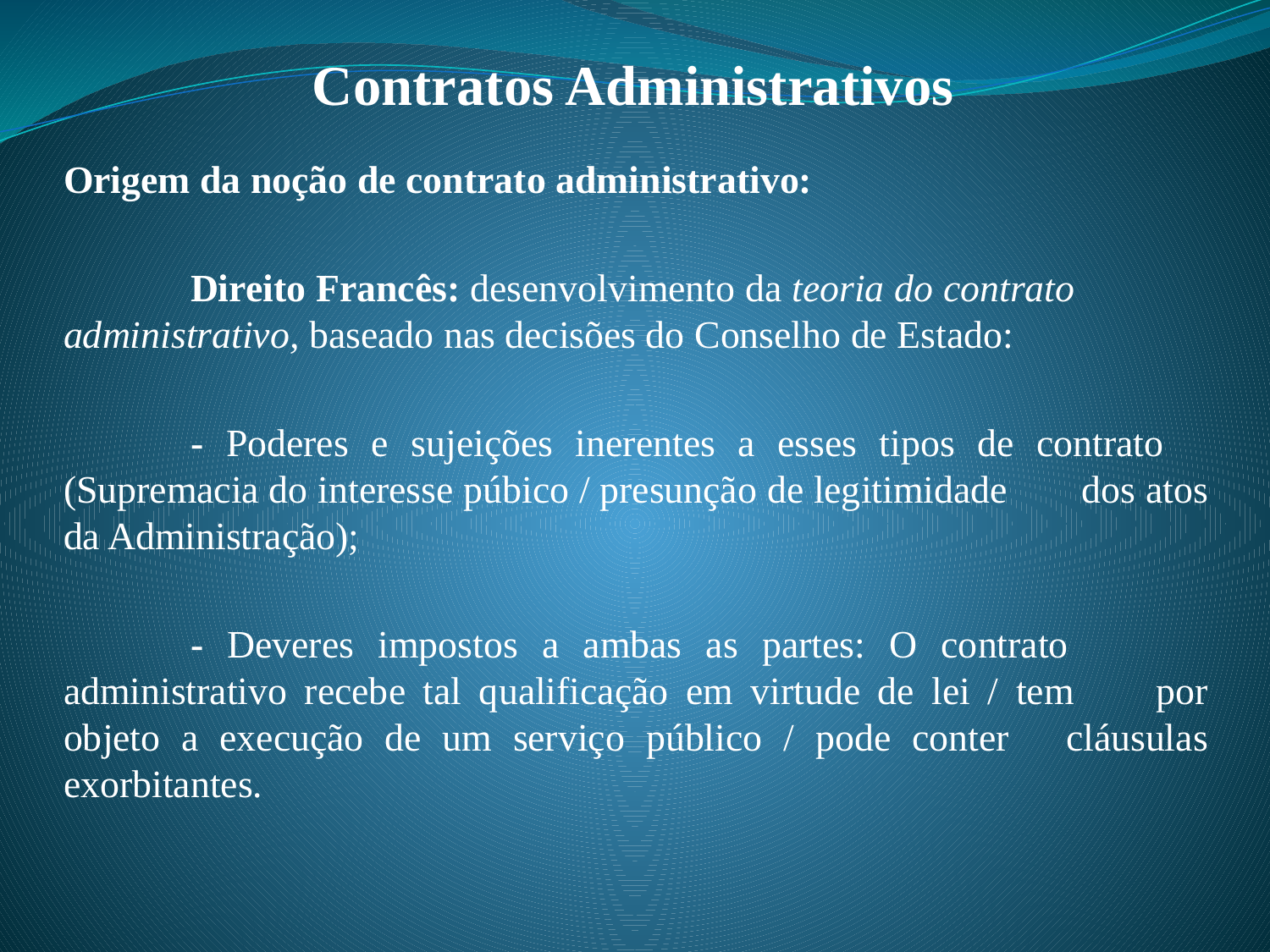

# Contratos Administrativos
Origem da noção de contrato administrativo:

	Direito Francês: desenvolvimento da teoria do contrato 	administrativo, baseado nas decisões do Conselho de Estado:

	- Poderes e sujeições inerentes a esses tipos de contrato 	(Supremacia do interesse púbico / presunção de legitimidade 	dos atos da Administração);

	- Deveres impostos a ambas as partes: O contrato 	administrativo recebe tal qualificação em virtude de lei / tem 	por objeto a execução de um serviço público / pode conter 	cláusulas exorbitantes.